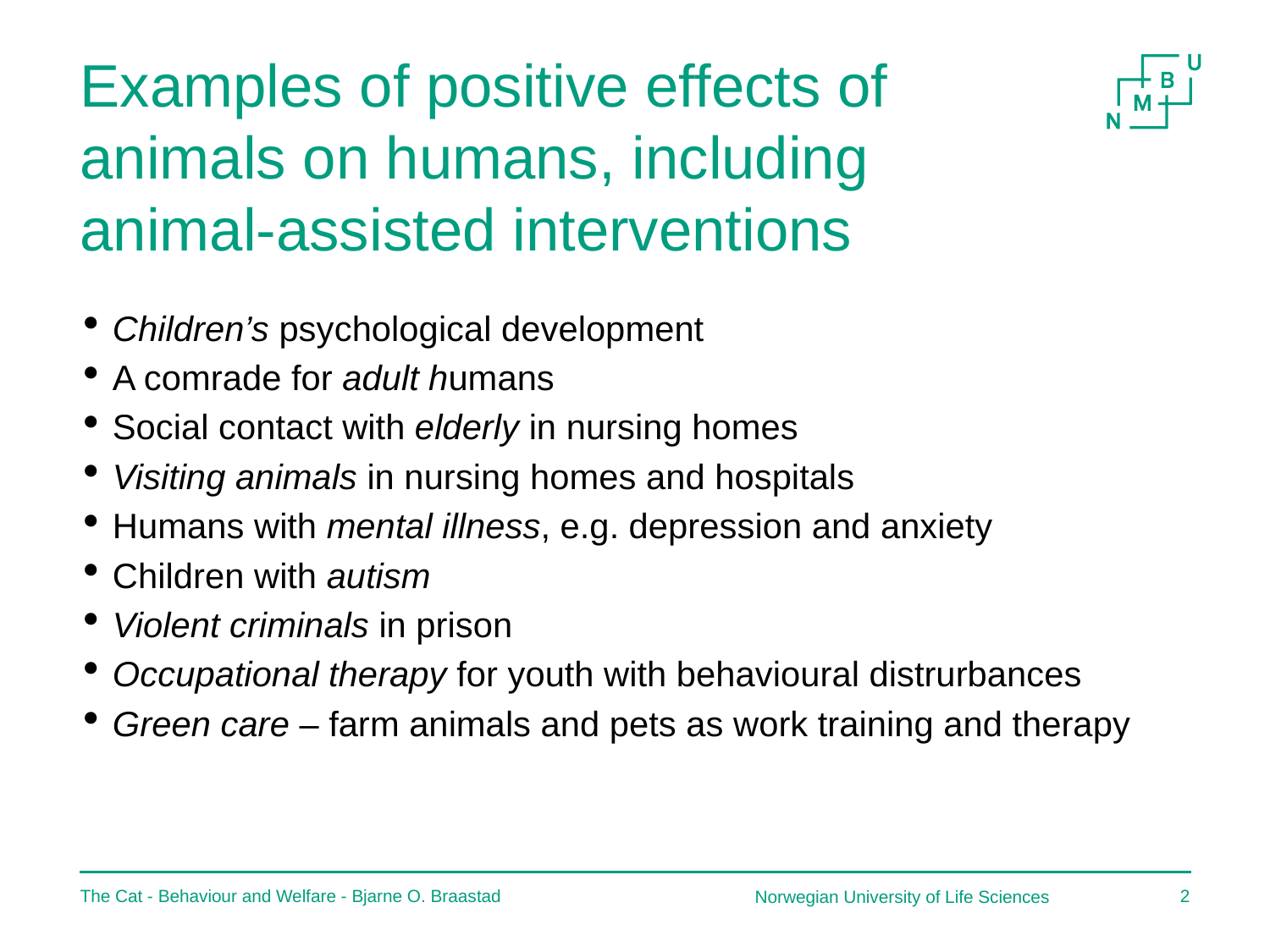

# Examples of positive effects of animals on humans, including animal-assisted interventions
Children’s psychological development
A comrade for adult humans
Social contact with elderly in nursing homes
Visiting animals in nursing homes and hospitals
Humans with mental illness, e.g. depression and anxiety
Children with autism
Violent criminals in prison
Occupational therapy for youth with behavioural distrurbances
Green care – farm animals and pets as work training and therapy
The Cat - Behaviour and Welfare - Bjarne O. Braastad
2
Norwegian University of Life Sciences